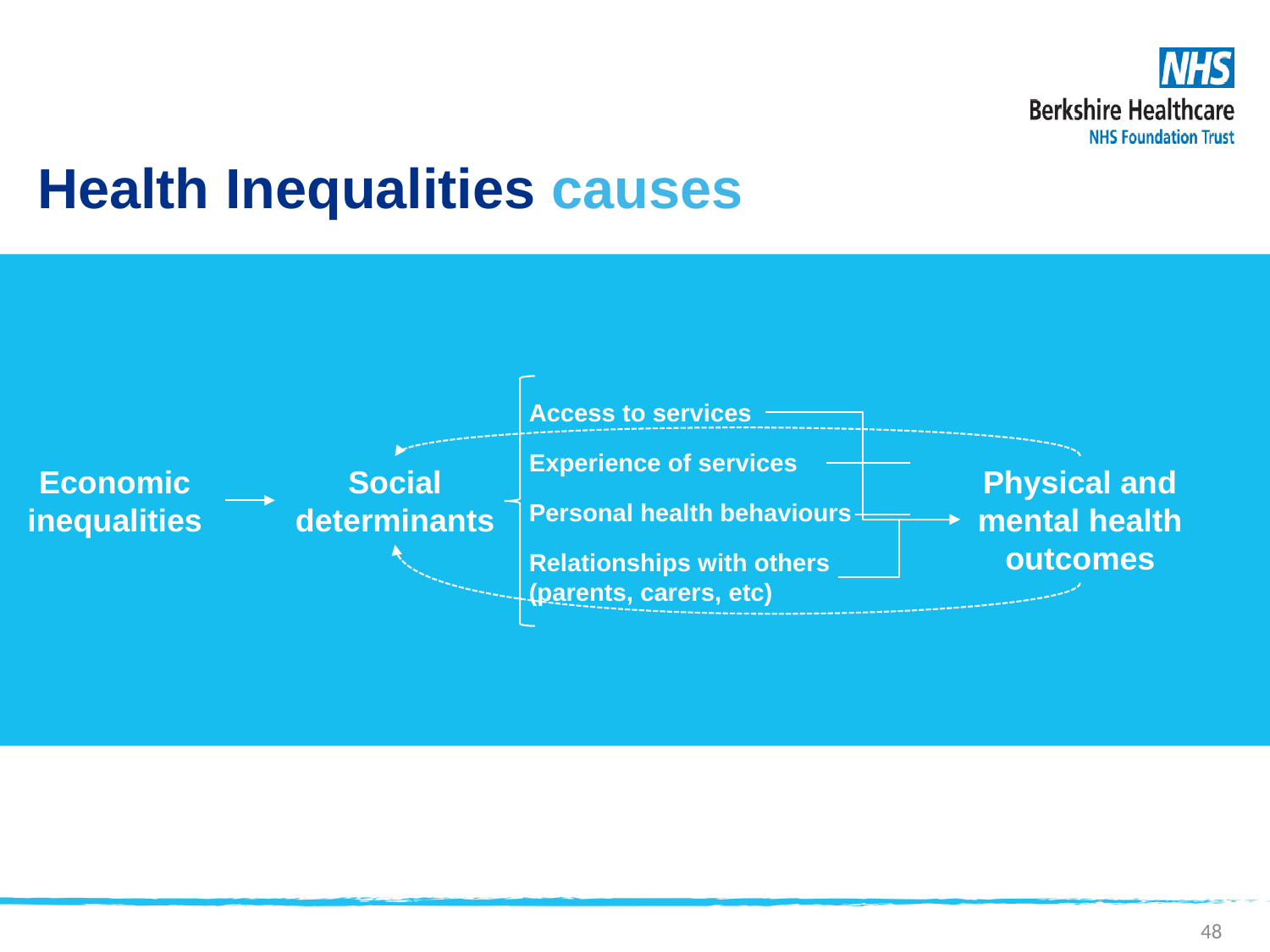

Health Inequalities causes

Access to services
Experience of services
Physical and mental health outcomes
Social determinants
Economic inequalities
Personal health behaviours
Relationships with others (parents, carers, etc)
48